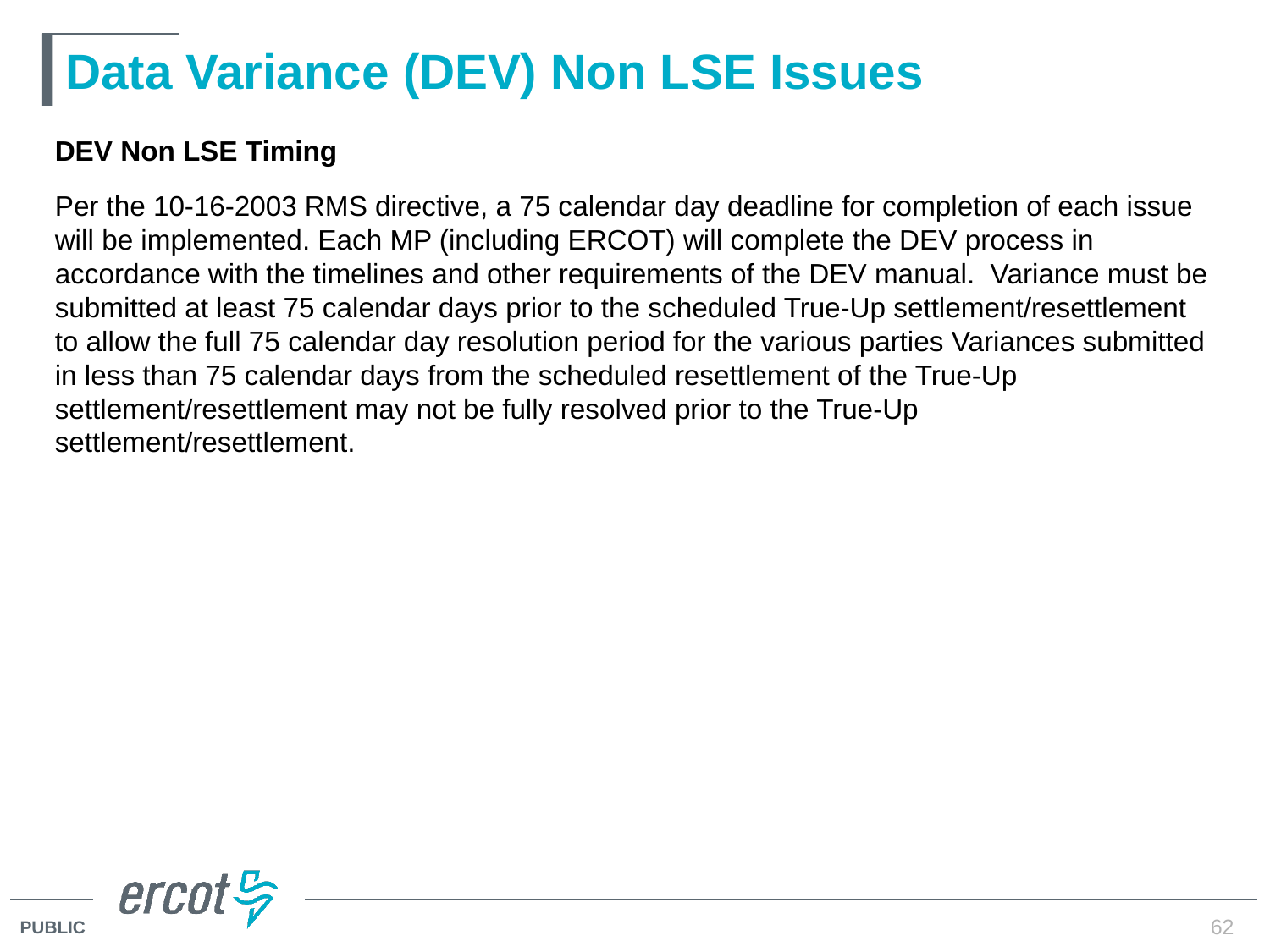

# Data Variance (DEV) Non LSE Issues
DEV Non LSE Timing
Per the 10-16-2003 RMS directive, a 75 calendar day deadline for completion of each issue will be implemented. Each MP (including ERCOT) will complete the DEV process in accordance with the timelines and other requirements of the DEV manual.  Variance must be submitted at least 75 calendar days prior to the scheduled True-Up settlement/resettlement to allow the full 75 calendar day resolution period for the various parties Variances submitted in less than 75 calendar days from the scheduled resettlement of the True-Up settlement/resettlement may not be fully resolved prior to the True-Up settlement/resettlement.
62